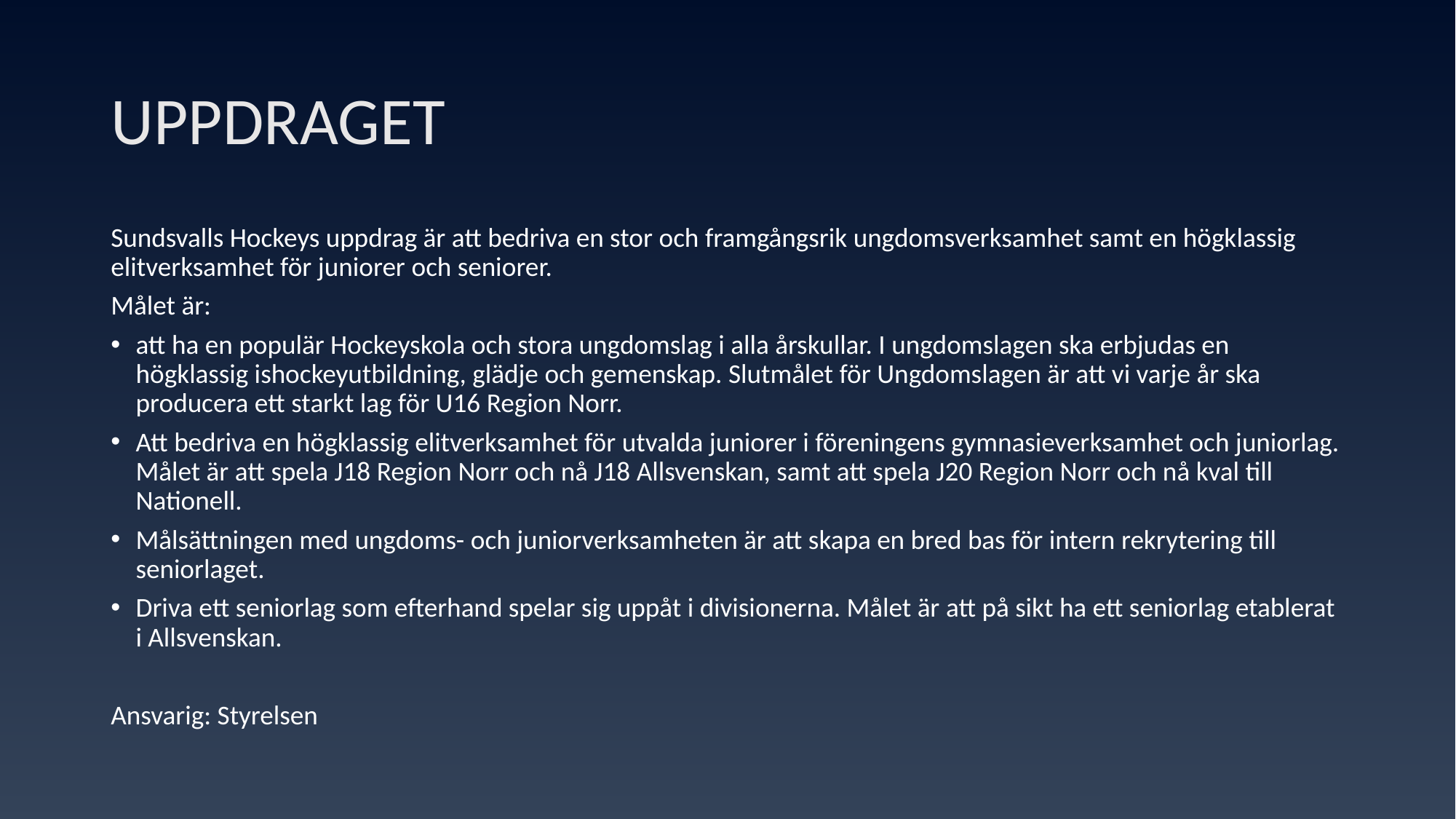

# UPPDRAGET
Sundsvalls Hockeys uppdrag är att bedriva en stor och framgångsrik ungdomsverksamhet samt en högklassig elitverksamhet för juniorer och seniorer.
Målet är:
att ha en populär Hockeyskola och stora ungdomslag i alla årskullar. I ungdomslagen ska erbjudas en högklassig ishockeyutbildning, glädje och gemenskap. Slutmålet för Ungdomslagen är att vi varje år ska producera ett starkt lag för U16 Region Norr.
Att bedriva en högklassig elitverksamhet för utvalda juniorer i föreningens gymnasieverksamhet och juniorlag. Målet är att spela J18 Region Norr och nå J18 Allsvenskan, samt att spela J20 Region Norr och nå kval till Nationell.
Målsättningen med ungdoms- och juniorverksamheten är att skapa en bred bas för intern rekrytering till seniorlaget.
Driva ett seniorlag som efterhand spelar sig uppåt i divisionerna. Målet är att på sikt ha ett seniorlag etablerat i Allsvenskan.

Ansvarig: Styrelsen